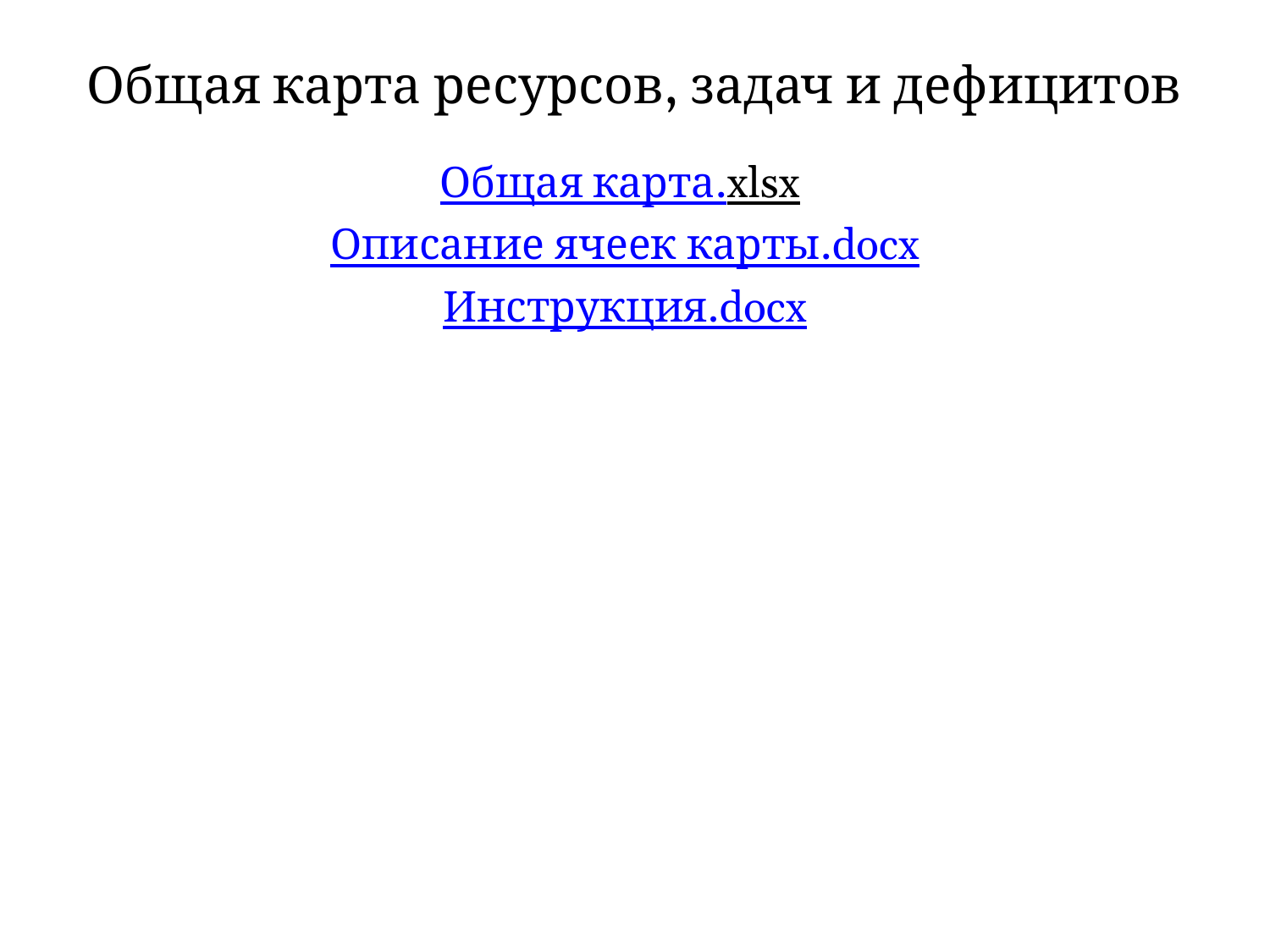

# Общая карта ресурсов, задач и дефицитов
Общая карта.xlsx
Описание ячеек карты.docx
Инструкция.docx